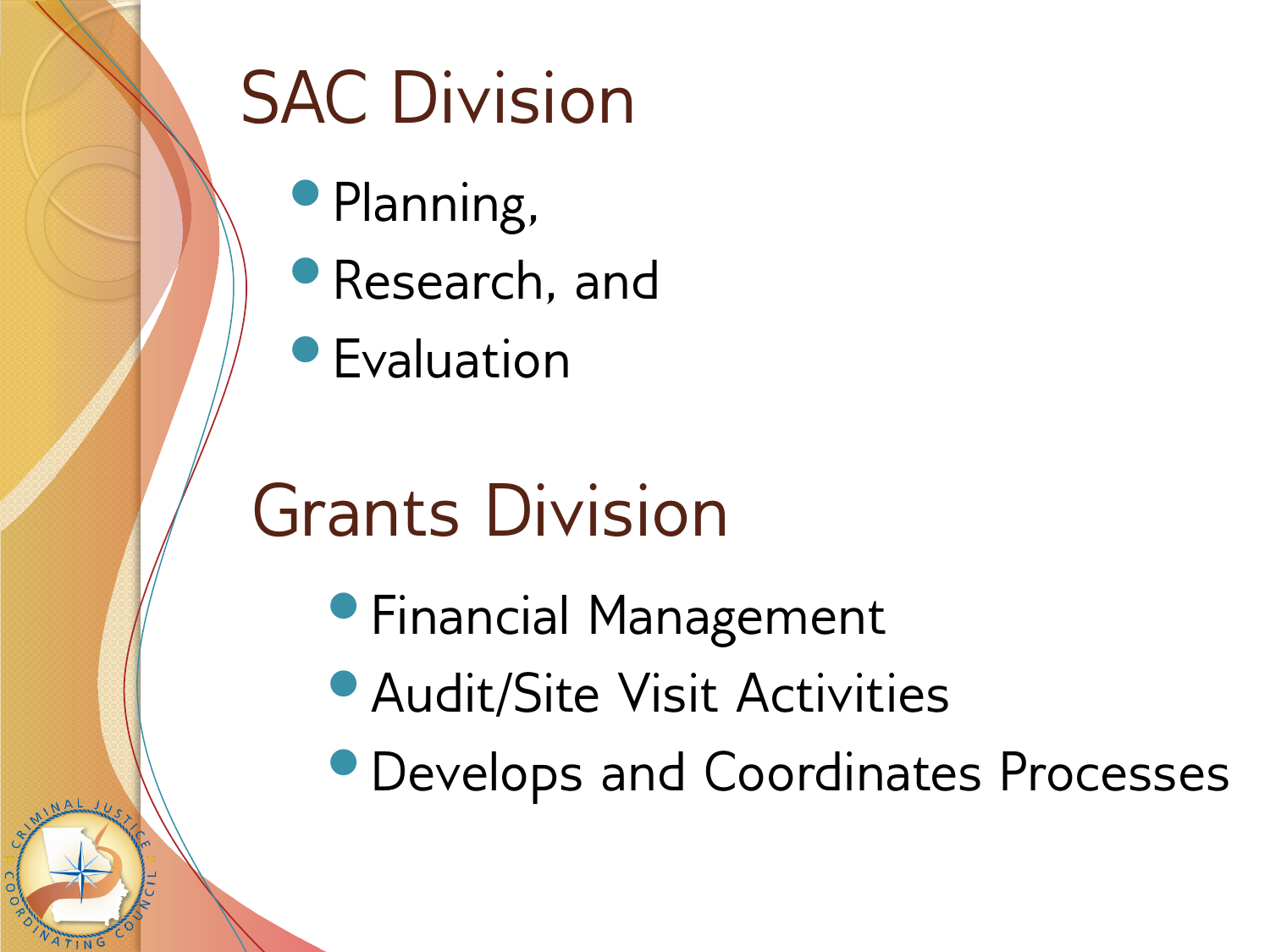

SAC Division
Planning,
Research, and
Evaluation

# Grants Division
Financial Management
Audit/Site Visit Activities
Develops and Coordinates Processes